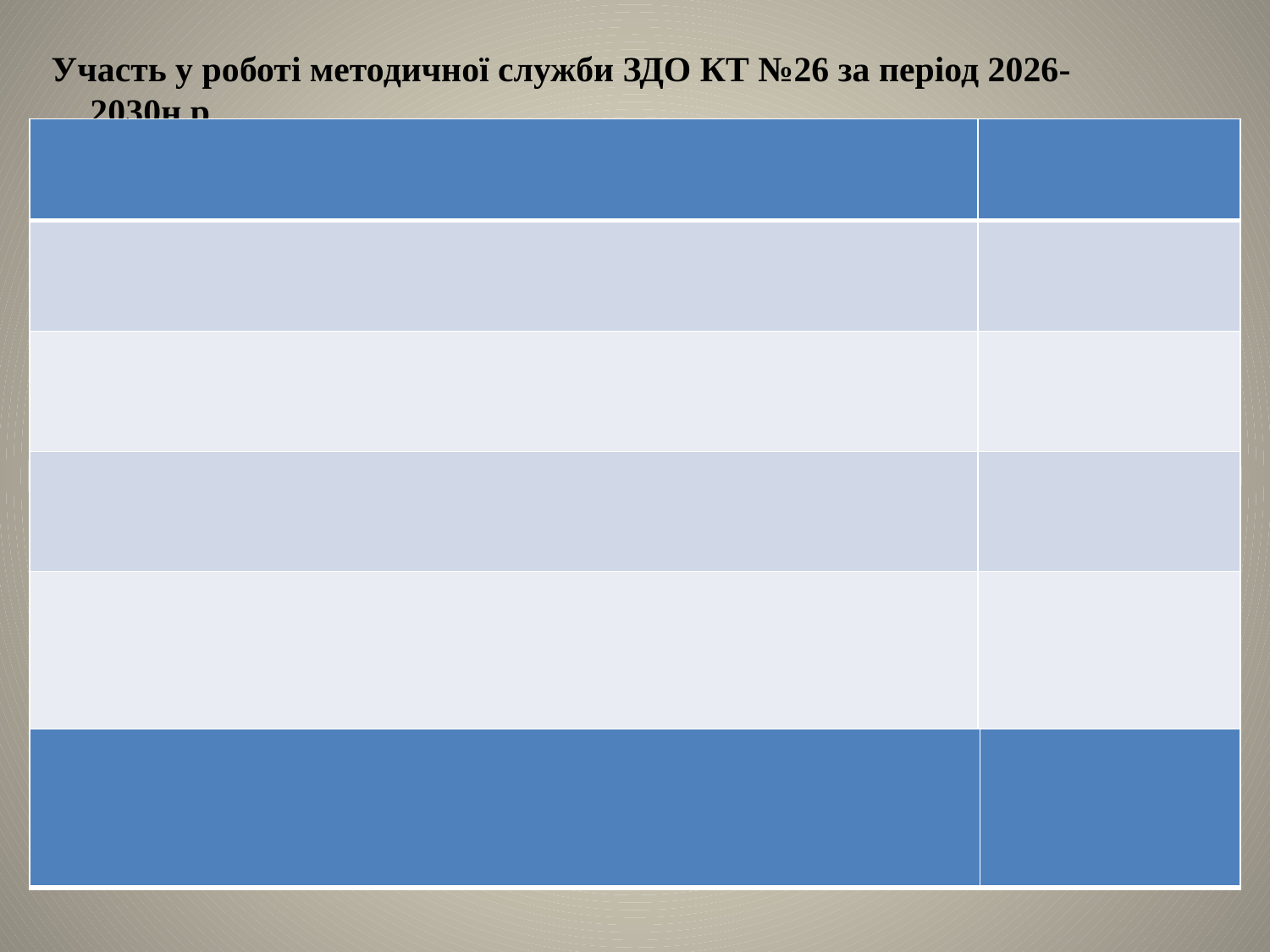

Участь у роботі методичної служби ЗДО КТ №26 за період 2026-2030н.р.

|  |  |
| --- | --- |
|  |  |
|  |  |
|  |  |
|  |  |
|  |  |
| --- | --- |